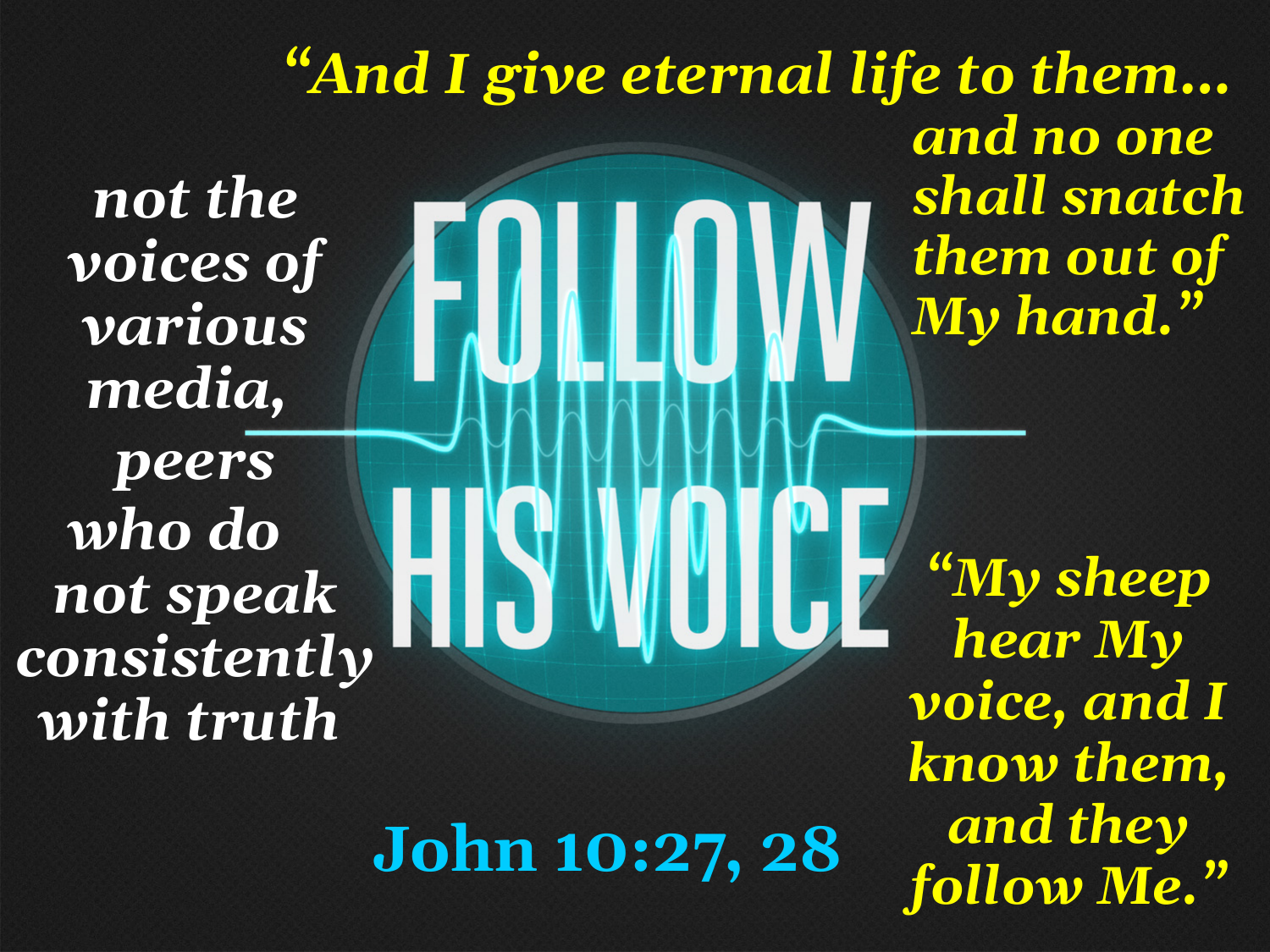

“And I give eternal life to them…
and no one shall snatch them out of My hand.”
not the voices of various media,
peers
who do    not speak consistently with truth
“My sheep hear My voice, and I know them, and they follow Me.”
John 10:27
, 28